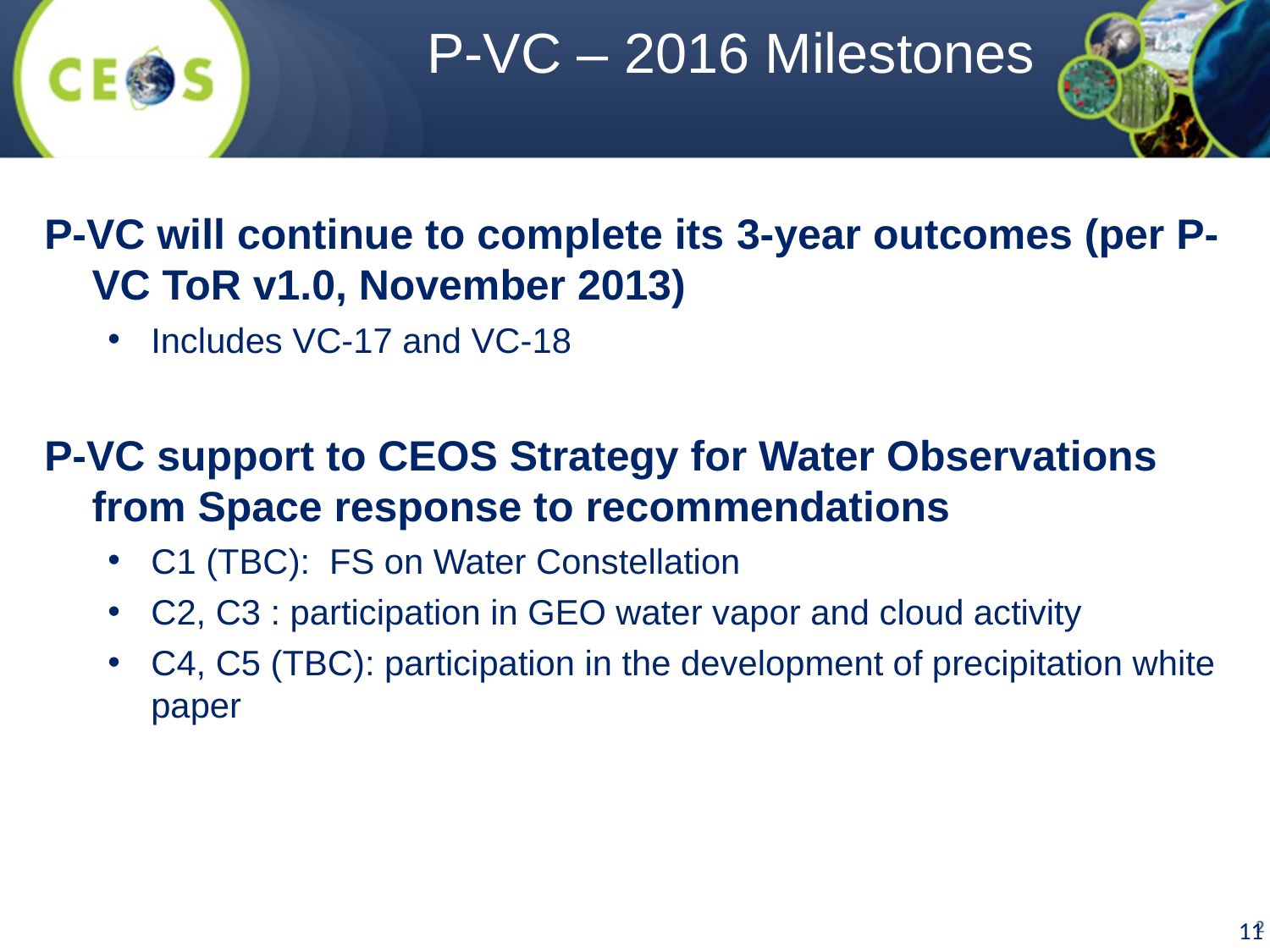

# P-VC – 2016 Milestones
P-VC will continue to complete its 3-year outcomes (per P-VC ToR v1.0, November 2013)
Includes VC-17 and VC-18

P-VC support to CEOS Strategy for Water Observations from Space response to recommendations
C1 (TBC):  FS on Water Constellation
C2, C3 : participation in GEO water vapor and cloud activity
C4, C5 (TBC): participation in the development of precipitation white paper
11